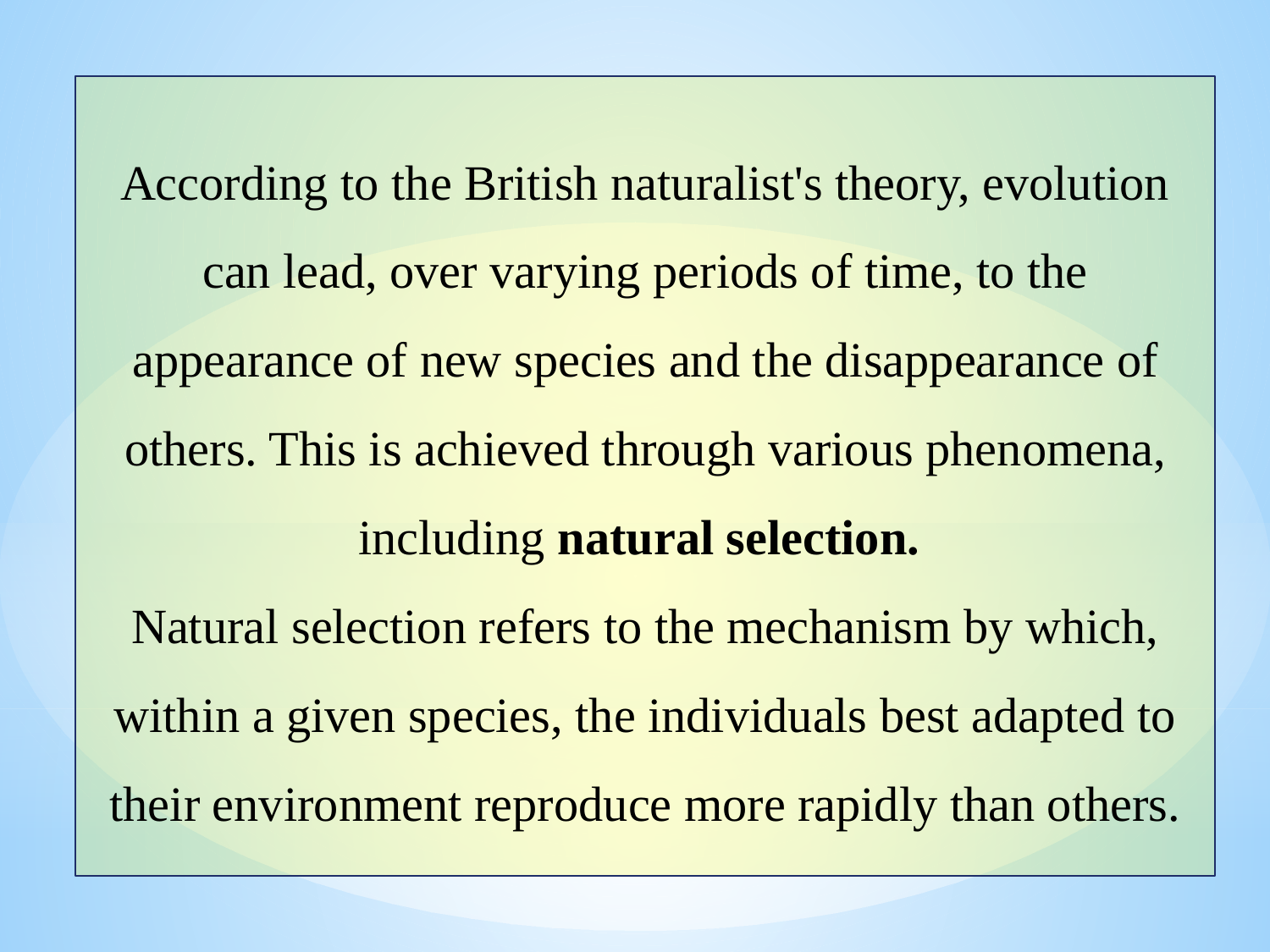

According to the British naturalist's theory, evolution can lead, over varying periods of time, to the appearance of new species and the disappearance of others. This is achieved through various phenomena, including natural selection.
Natural selection refers to the mechanism by which, within a given species, the individuals best adapted to their environment reproduce more rapidly than others.